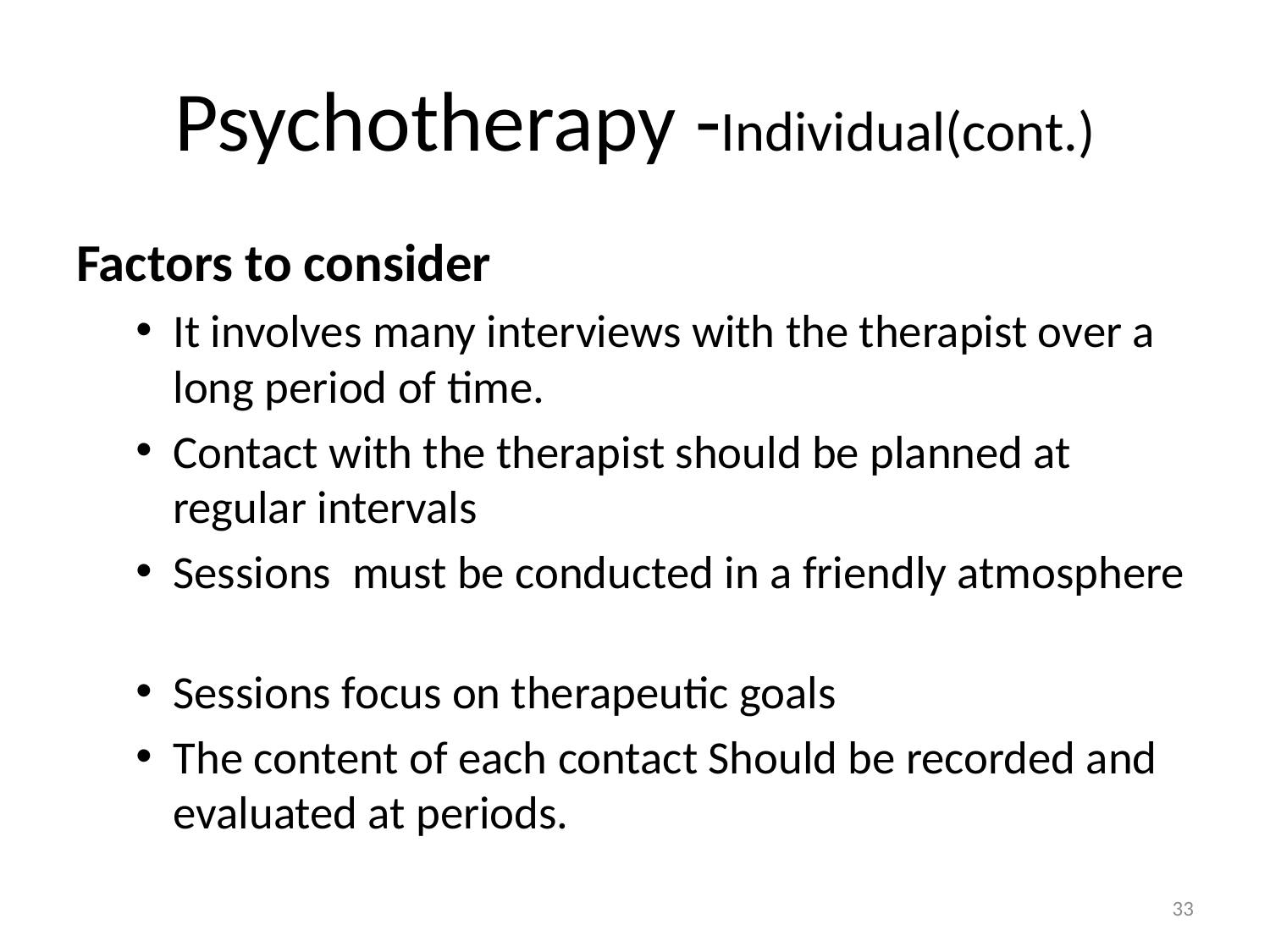

# Psychotherapy -Individual(cont.)
Factors to consider
It involves many interviews with the therapist over a long period of time.
Contact with the therapist should be planned at regular intervals
Sessions  must be conducted in a friendly atmosphere
Sessions focus on therapeutic goals
The content of each contact Should be recorded and  evaluated at periods.
33